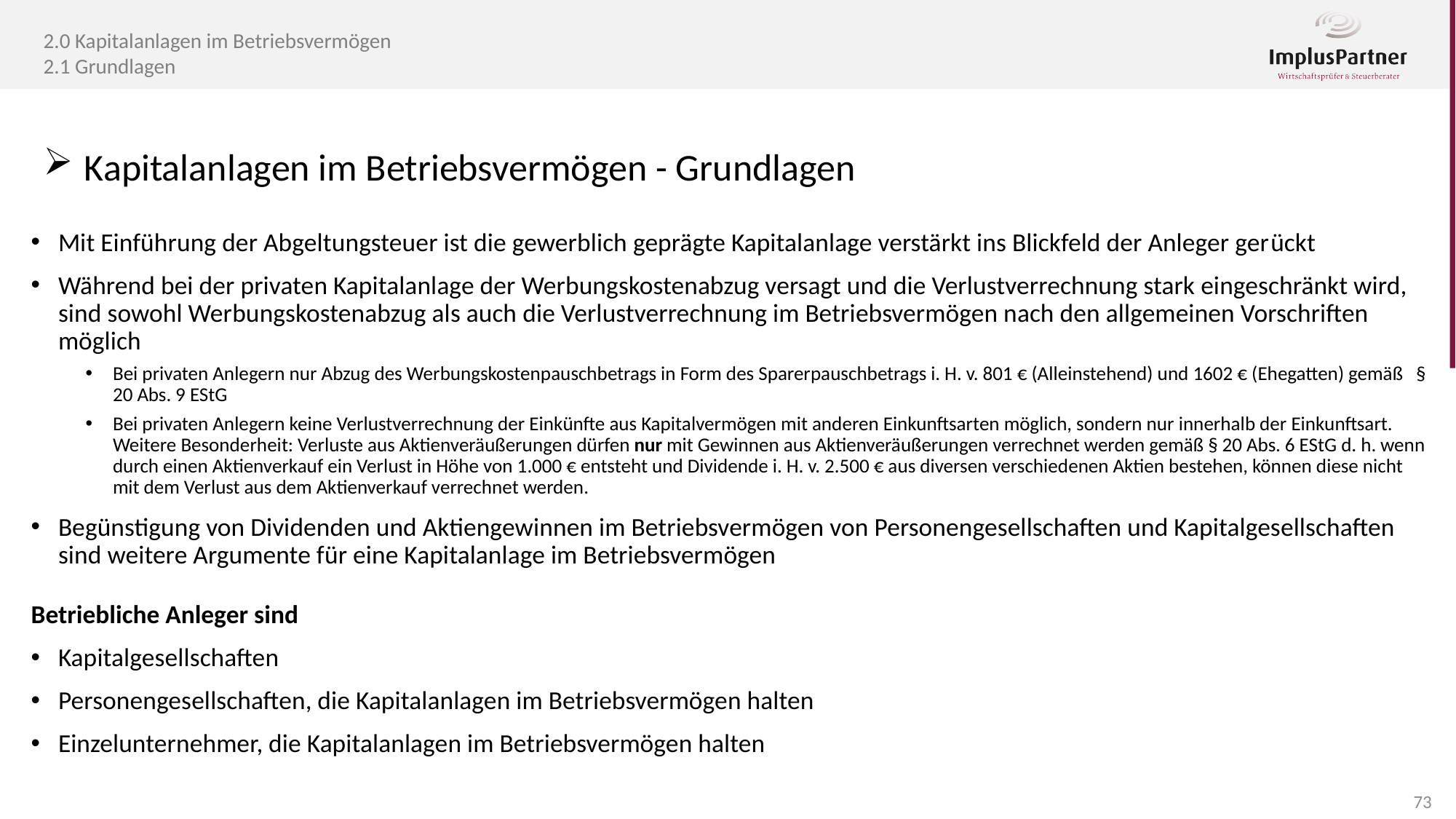

2.0 Kapitalanlagen im Betriebsvermögen
2.1 Grundlagen
Kapitalanlagen im Betriebsvermögen - Grundlagen
Mit Einführung der Abgeltungsteuer ist die gewerblich geprägte Kapitalanlage verstärkt ins Blickfeld der Anleger gerückt
Während bei der privaten Kapitalanlage der Werbungskostenabzug versagt und die Verlustverrechnung stark eingeschränkt wird, sind sowohl Werbungskostenabzug als auch die Verlustverrechnung im Betriebsvermögen nach den allgemeinen Vorschriften möglich
Bei privaten Anlegern nur Abzug des Werbungskostenpauschbetrags in Form des Sparerpauschbetrags i. H. v. 801 € (Alleinstehend) und 1602 € (Ehegatten) gemäß   § 20 Abs. 9 EStG
Bei privaten Anlegern keine Verlustverrechnung der Einkünfte aus Kapitalvermögen mit anderen Einkunftsarten möglich, sondern nur innerhalb der Einkunftsart. Weitere Besonderheit: Verluste aus Aktienveräußerungen dürfen nur mit Gewinnen aus Aktienveräußerungen verrechnet werden gemäß § 20 Abs. 6 EStG d. h. wenn durch einen Aktienverkauf ein Verlust in Höhe von 1.000 € entsteht und Dividende i. H. v. 2.500 € aus diversen verschiedenen Aktien bestehen, können diese nicht mit dem Verlust aus dem Aktienverkauf verrechnet werden.
Begünstigung von Dividenden und Aktiengewinnen im Betriebsvermögen von Personengesellschaften und Kapitalgesellschaften sind weitere Argumente für eine Kapitalanlage im Betriebsvermögen

Betriebliche Anleger sind
Kapitalgesellschaften
Personengesellschaften, die Kapitalanlagen im Betriebsvermögen halten
Einzelunternehmer, die Kapitalanlagen im Betriebsvermögen halten

73